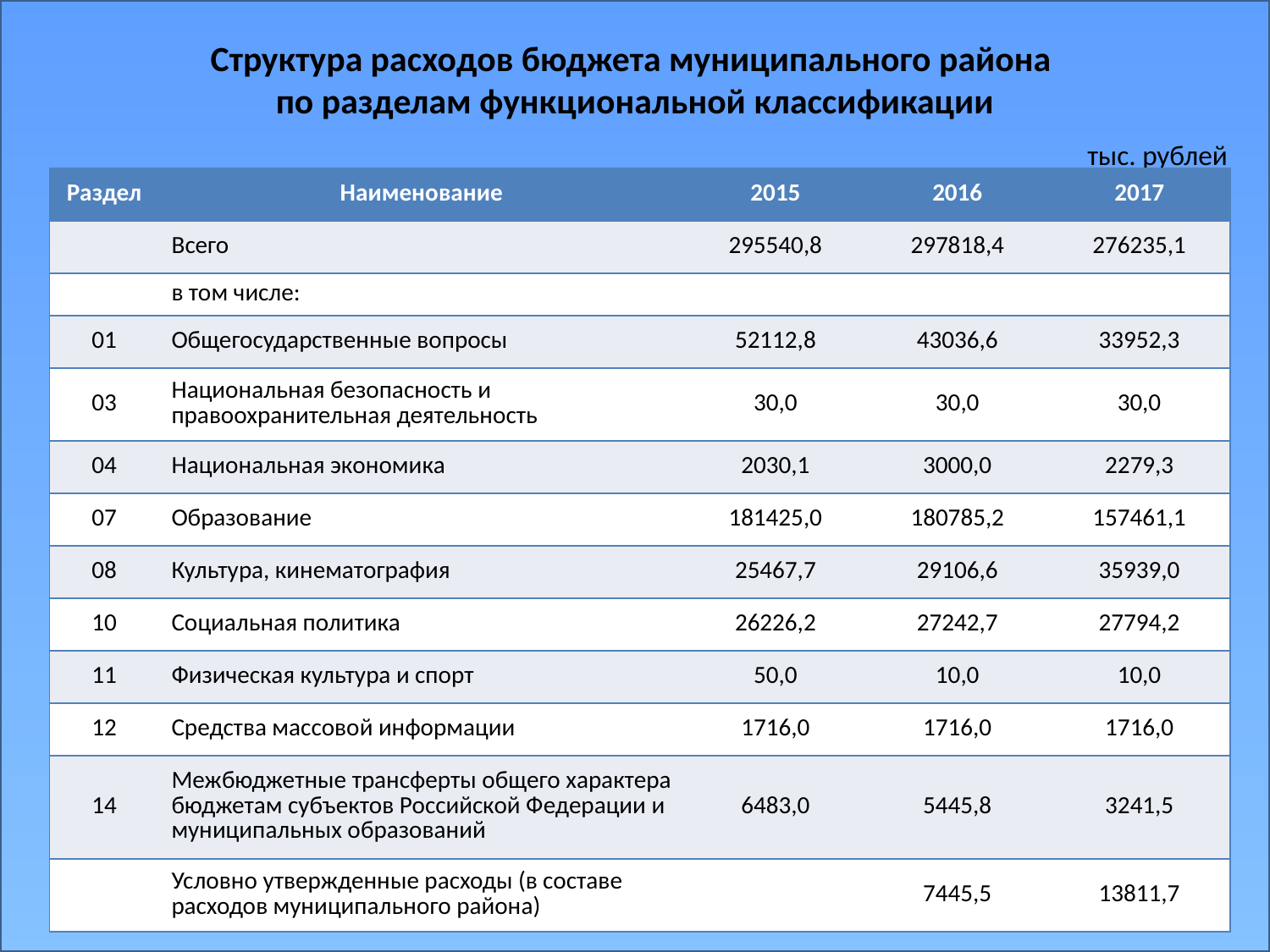

Структура расходов бюджета муниципального района
по разделам функциональной классификации

тыс. рублей
| Раздел | Наименование | 2015 | 2016 | 2017 |
| --- | --- | --- | --- | --- |
|  | Всего | 295540,8 | 297818,4 | 276235,1 |
|  | в том числе: |  |  |  |
| 01 | Общегосударственные вопросы | 52112,8 | 43036,6 | 33952,3 |
| 03 | Национальная безопасность и правоохранительная деятельность | 30,0 | 30,0 | 30,0 |
| 04 | Национальная экономика | 2030,1 | 3000,0 | 2279,3 |
| 07 | Образование | 181425,0 | 180785,2 | 157461,1 |
| 08 | Культура, кинематография | 25467,7 | 29106,6 | 35939,0 |
| 10 | Социальная политика | 26226,2 | 27242,7 | 27794,2 |
| 11 | Физическая культура и спорт | 50,0 | 10,0 | 10,0 |
| 12 | Средства массовой информации | 1716,0 | 1716,0 | 1716,0 |
| 14 | Межбюджетные трансферты общего характера бюджетам субъектов Российской Федерации и муниципальных образований | 6483,0 | 5445,8 | 3241,5 |
|  | Условно утвержденные расходы (в составе расходов муниципального района) |  | 7445,5 | 13811,7 |